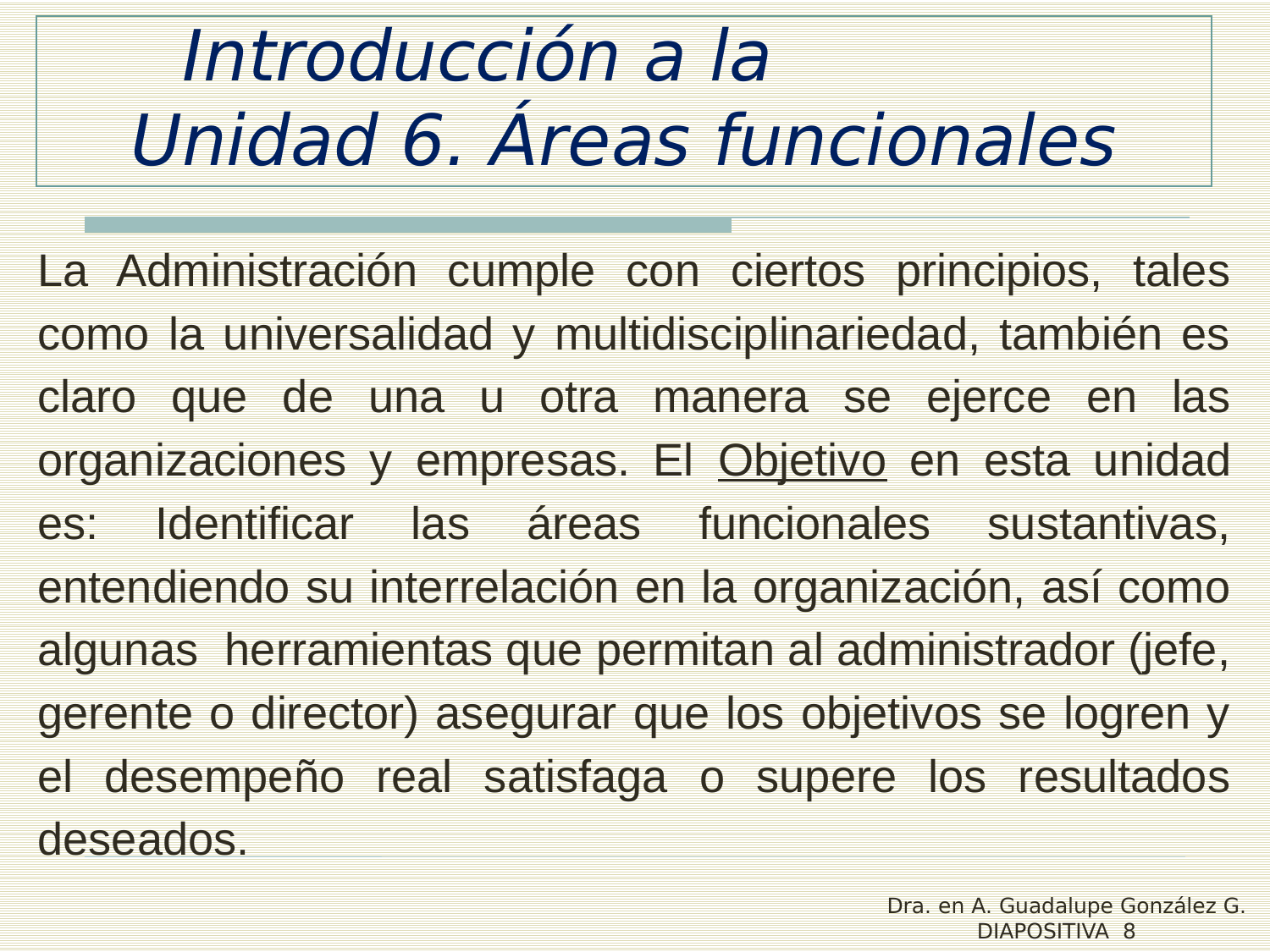

# Introducción a la              Unidad 6. Áreas funcionales
La Administración cumple con ciertos principios, tales como la universalidad y multidisciplinariedad, también es claro que de una u otra manera se ejerce en las organizaciones y empresas. El Objetivo en esta unidad es: Identificar las áreas funcionales sustantivas, entendiendo su interrelación en la organización, así como algunas  herramientas que permitan al administrador (jefe, gerente o director) asegurar que los objetivos se logren y el desempeño real satisfaga o supere los resultados deseados.
Dra. en A. Guadalupe González G. DIAPOSITIVA  8